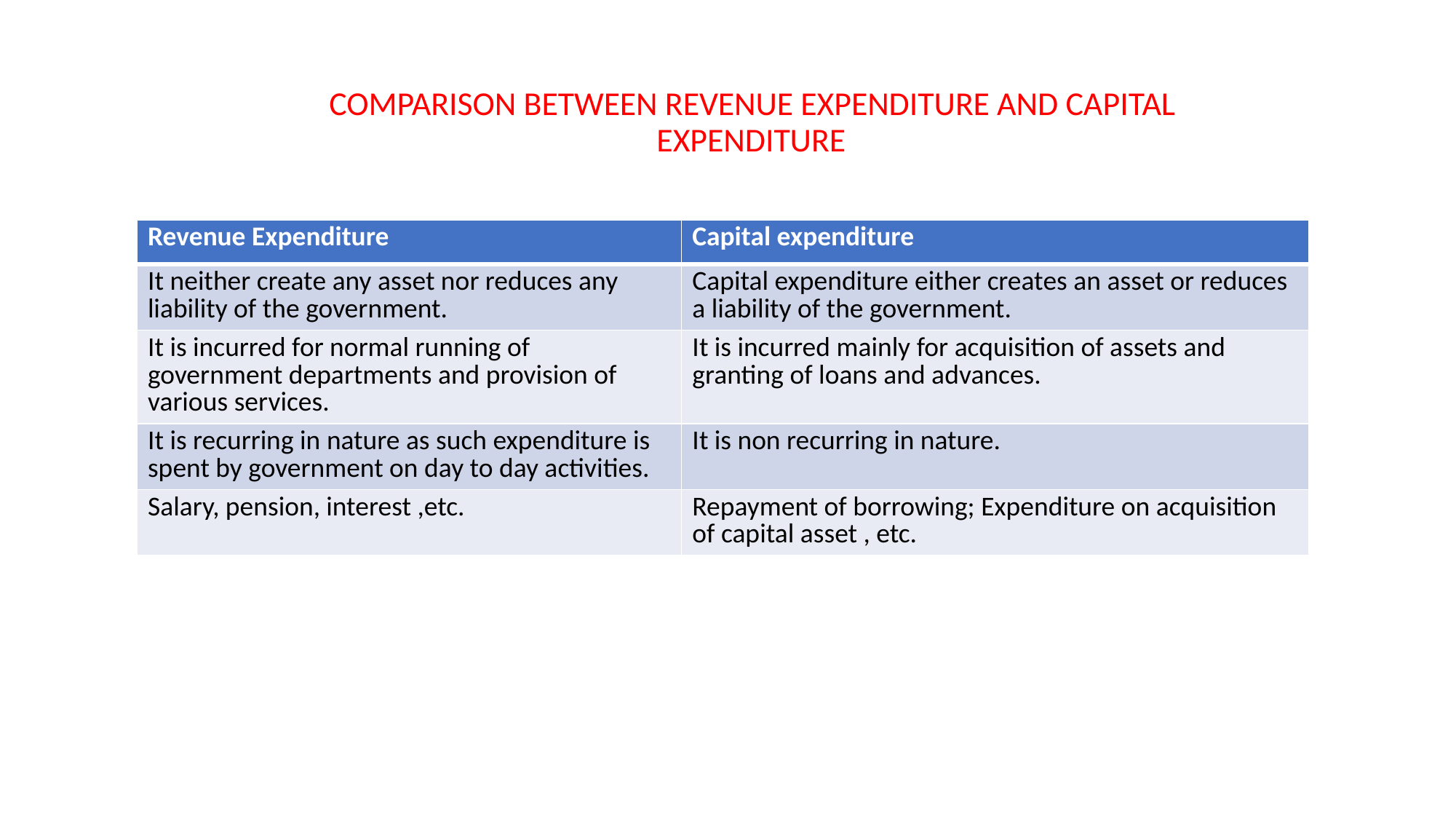

# COMPARISON BETWEEN REVENUE EXPENDITURE AND CAPITAL 							EXPENDITURE
| Revenue Expenditure | Capital expenditure |
| --- | --- |
| It neither create any asset nor reduces any liability of the government. | Capital expenditure either creates an asset or reduces a liability of the government. |
| It is incurred for normal running of government departments and provision of various services. | It is incurred mainly for acquisition of assets and granting of loans and advances. |
| It is recurring in nature as such expenditure is spent by government on day to day activities. | It is non recurring in nature. |
| Salary, pension, interest ,etc. | Repayment of borrowing; Expenditure on acquisition of capital asset , etc. |